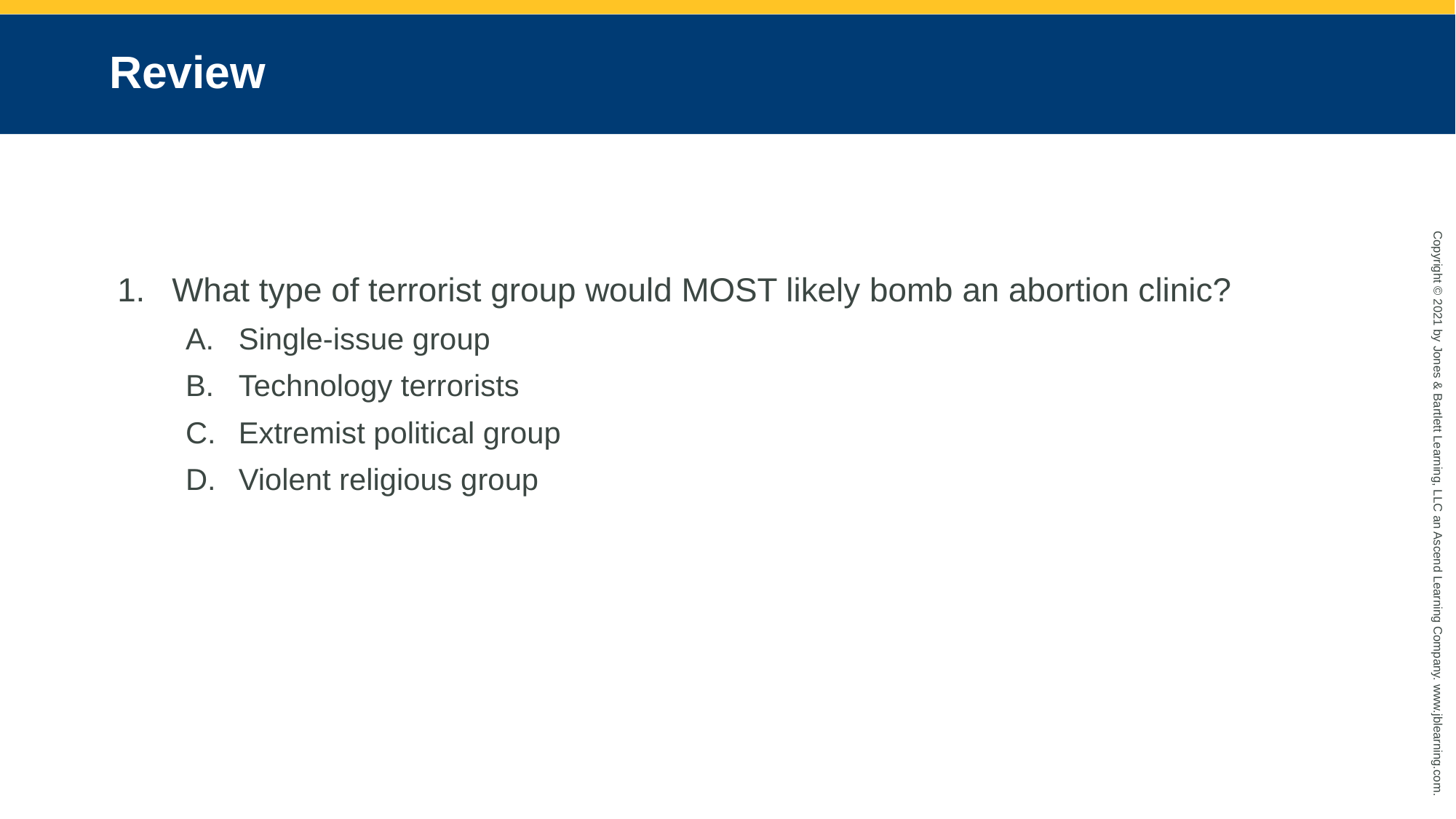

# Review
What type of terrorist group would MOST likely bomb an abortion clinic?
Single-issue group
Technology terrorists
Extremist political group
Violent religious group